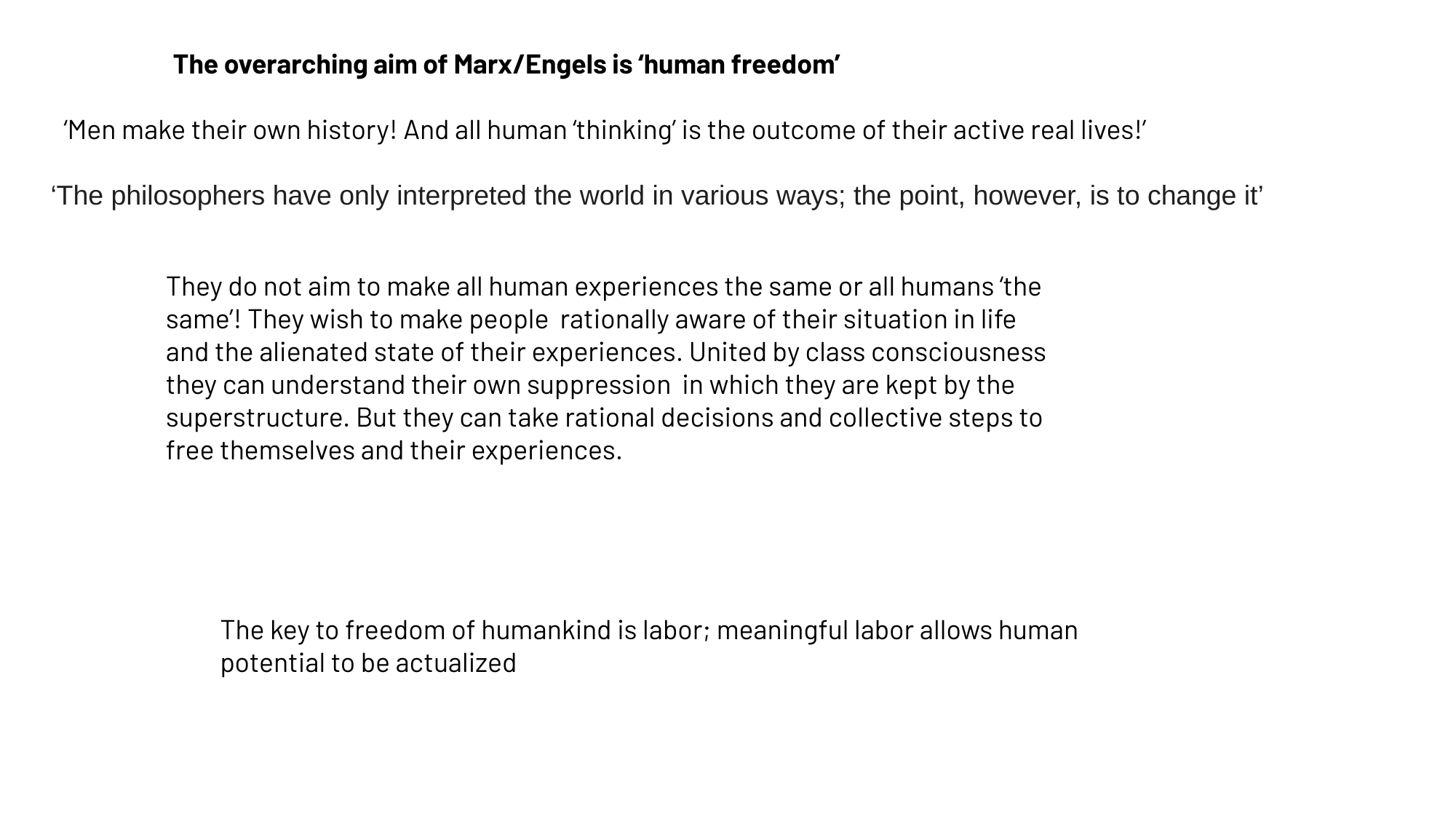

The overarching aim of Marx/Engels is ‘human freedom’

‘Men make their own history! And all human ‘thinking’ is the outcome of their active real lives!’
‘The philosophers have only interpreted the world in various ways; the point, however, is to change it’

They do not aim to make all human experiences the same or all humans ‘the same’! They wish to make people  rationally aware of their situation in life and the alienated state of their experiences. United by class consciousness they can understand their own suppression  in which they are kept by the superstructure. But they can take rational decisions and collective steps to free themselves and their experiences.

The key to freedom of humankind is labor; meaningful labor allows human
potential to be actualized